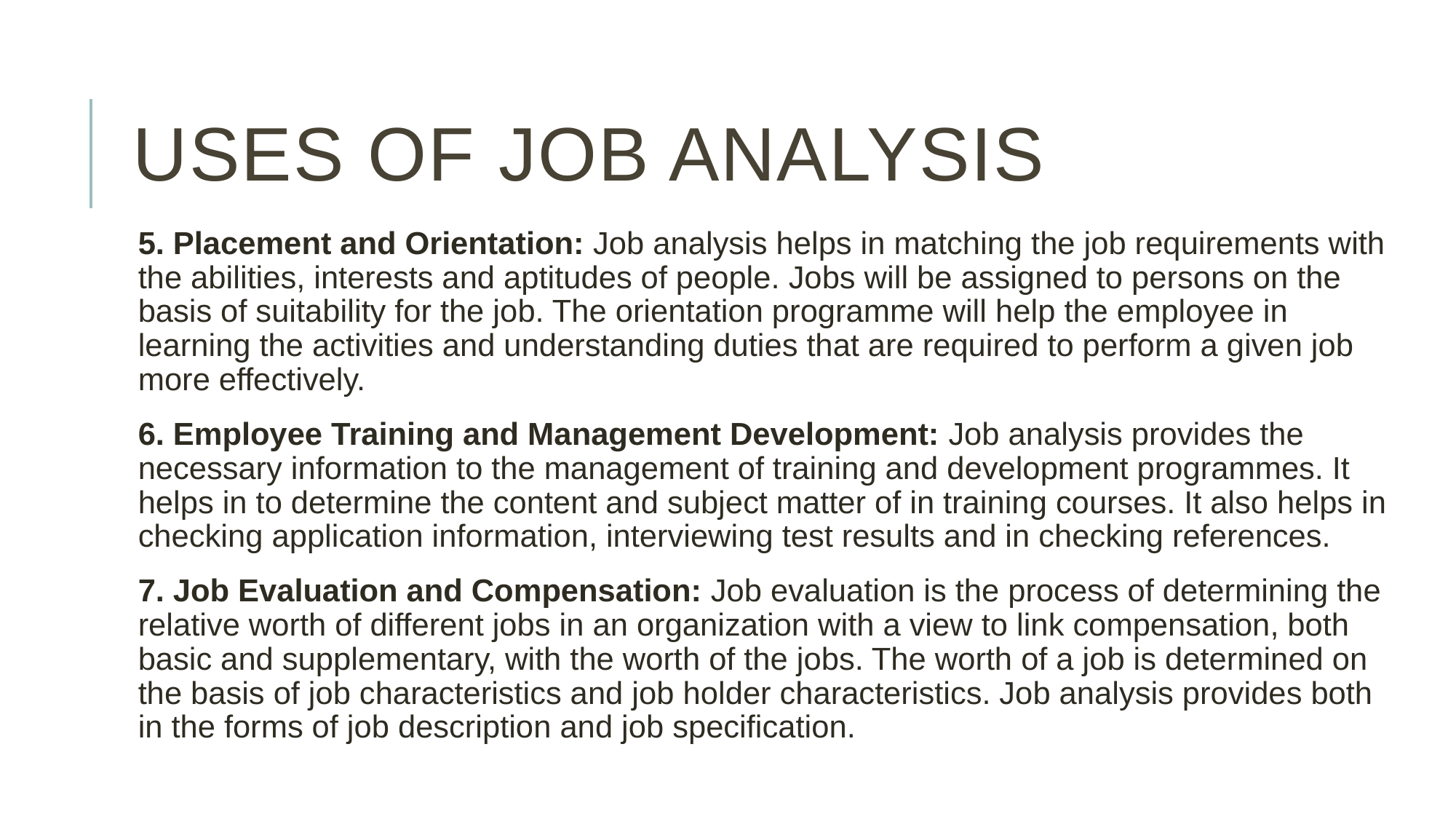

# Uses of Job Analysis
5. Placement and Orientation: Job analysis helps in matching the job requirements with the abilities, interests and aptitudes of people. Jobs will be assigned to persons on the basis of suitability for the job. The orientation programme will help the employee in learning the activities and understanding duties that are required to perform a given job more effectively.
6. Employee Training and Management Development: Job analysis provides the necessary information to the management of training and development programmes. It helps in to determine the content and subject matter of in training courses. It also helps in checking application information, interviewing test results and in checking references.
7. Job Evaluation and Compensation: Job evaluation is the process of determining the relative worth of different jobs in an organization with a view to link compensation, both basic and supplementary, with the worth of the jobs. The worth of a job is determined on the basis of job characteristics and job holder characteristics. Job analysis provides both in the forms of job description and job specification.